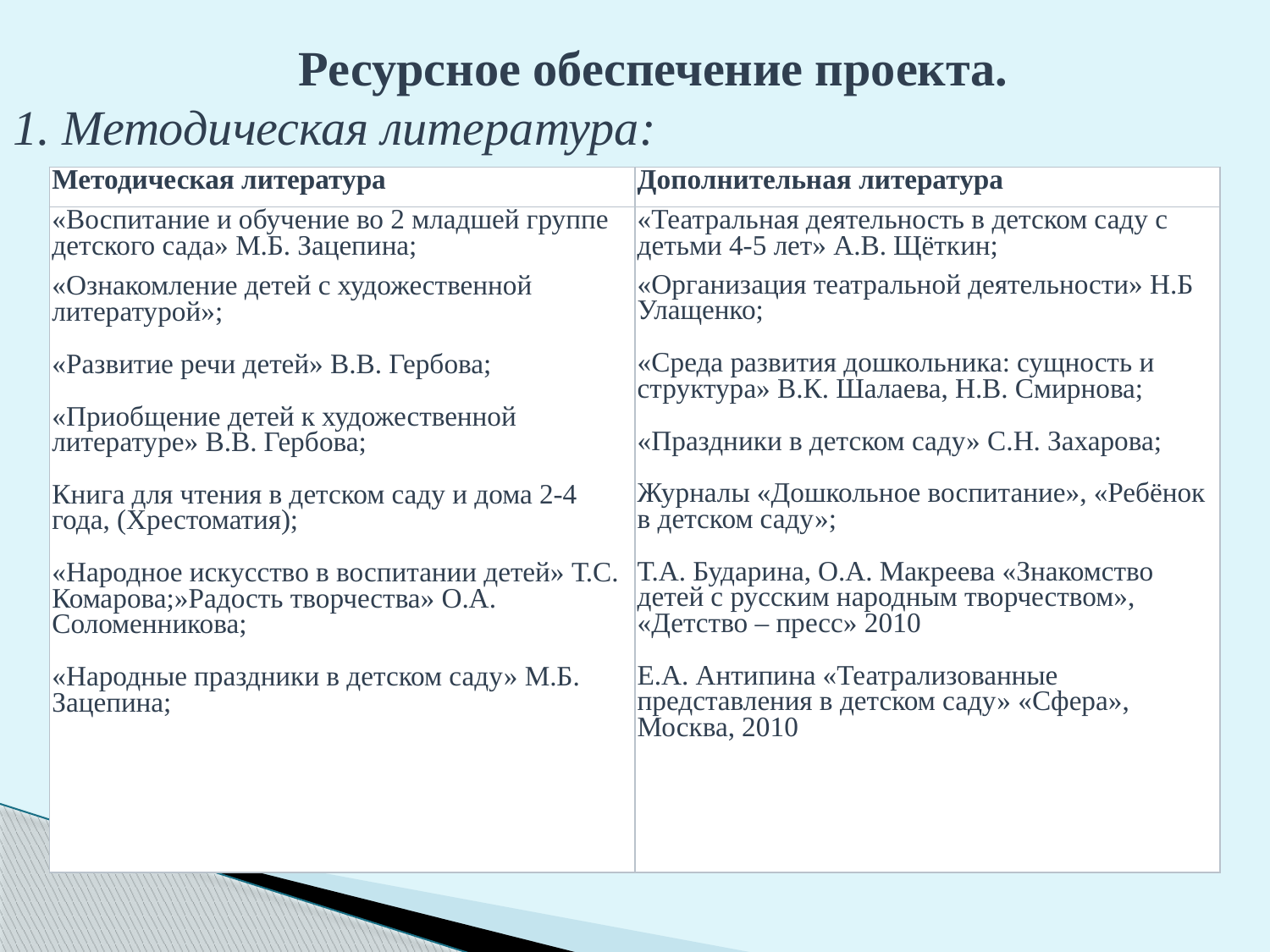

Ресурсное обеспечение проекта.
1. Методическая литература:
| Методическая литература | Дополнительная литература |
| --- | --- |
| «Воспитание и обучение во 2 младшей группе детского сада» М.Б. Зацепина; «Ознакомление детей с художественной литературой»; «Развитие речи детей» В.В. Гербова; «Приобщение детей к художественной литературе» В.В. Гербова; Книга для чтения в детском саду и дома 2-4 года, (Хрестоматия); «Народное искусство в воспитании детей» Т.С. Комарова;»Радость творчества» О.А. Соломенникова; «Народные праздники в детском саду» М.Б. Зацепина; | «Театральная деятельность в детском саду с детьми 4-5 лет» А.В. Щёткин; «Организация театральной деятельности» Н.Б Улащенко; «Среда развития дошкольника: сущность и структура» В.К. Шалаева, Н.В. Смирнова; «Праздники в детском саду» С.Н. Захарова; Журналы «Дошкольное воспитание», «Ребёнок в детском саду»; Т.А. Бударина, О.А. Макреева «Знакомство детей с русским народным творчеством», «Детство – пресс» 2010 Е.А. Антипина «Театрализованные представления в детском саду» «Сфера», Москва, 2010 |